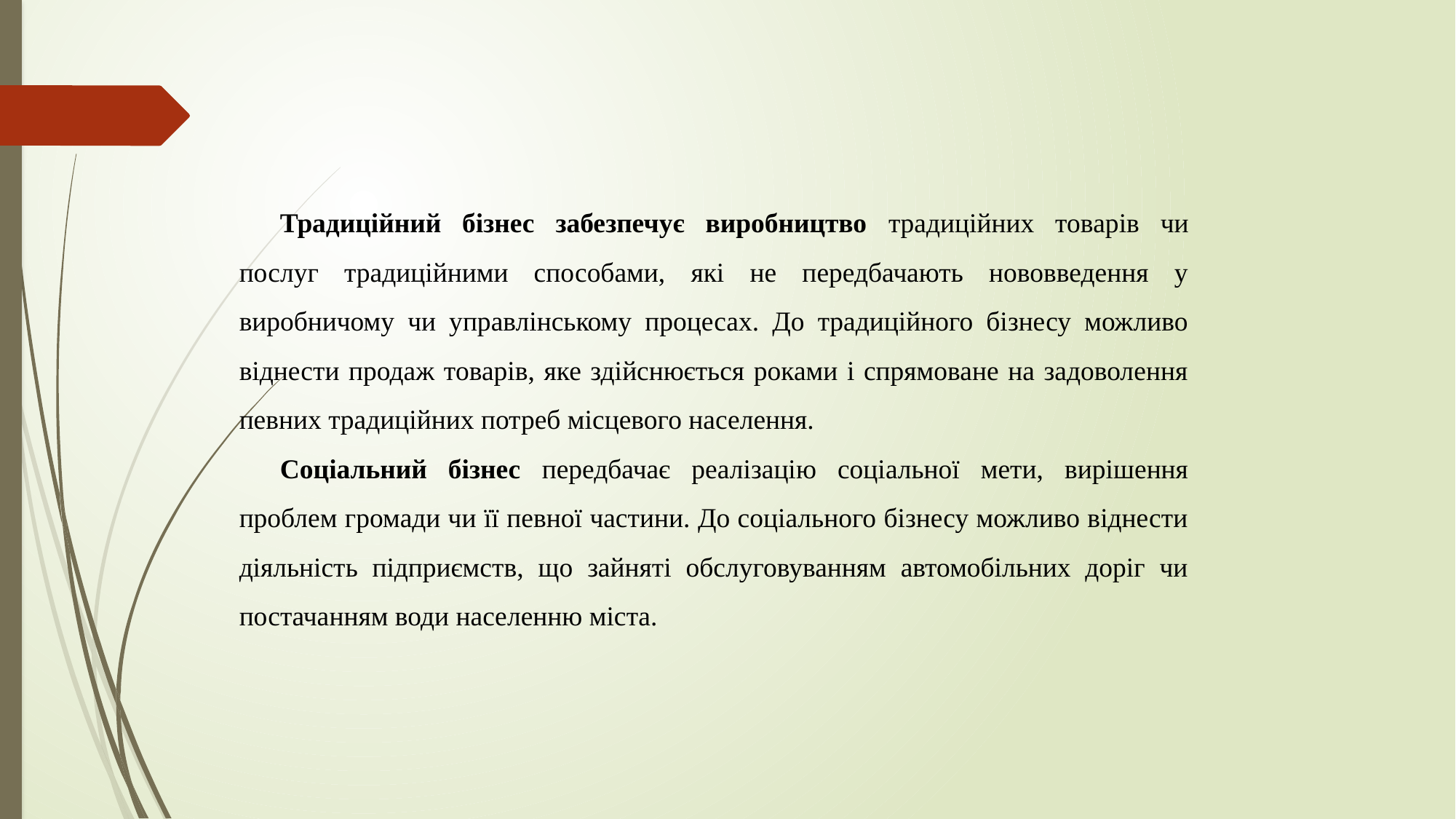

Традиційний бізнес забезпечує виробництво традиційних товарів чи послуг традиційними способами, які не передбачають нововведення у виробничому чи управлінському процесах. До традиційного бізнесу можливо віднести продаж товарів, яке здійснюється роками і спрямоване на задоволення певних традиційних потреб місцевого населення.
Соціальний бізнес передбачає реалізацію соціальної мети, вирішення проблем громади чи її певної частини. До соціального бізнесу можливо віднести діяльність підприємств, що зайняті обслуговуванням автомобільних доріг чи постачанням води населенню міста.